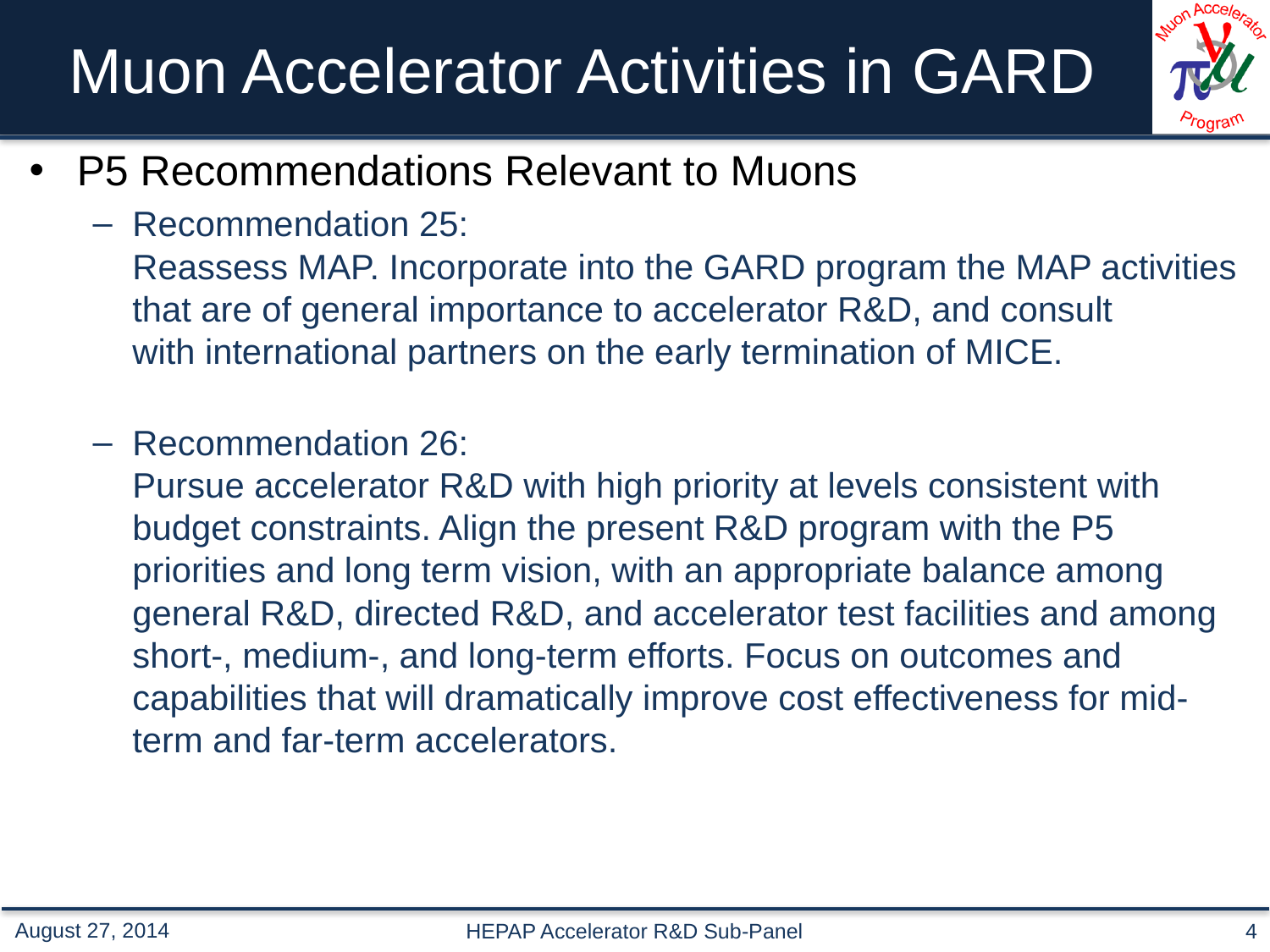

# Muon Accelerator Activities in GARD
P5 Recommendations Relevant to Muons
Recommendation 25:
Reassess MAP. Incorporate into the GARD program the MAP activities that are of general importance to accelerator R&D, and consult
with international partners on the early termination of MICE.
Recommendation 26:
Pursue accelerator R&D with high priority at levels consistent with budget constraints. Align the present R&D program with the P5 priorities and long term vision, with an appropriate balance among general R&D, directed R&D, and accelerator test facilities and among short-, medium-, and long-term efforts. Focus on outcomes and capabilities that will dramatically improve cost effectiveness for mid-term and far-term accelerators.
HEPAP Accelerator R&D Sub-Panel
4
August 27, 2014